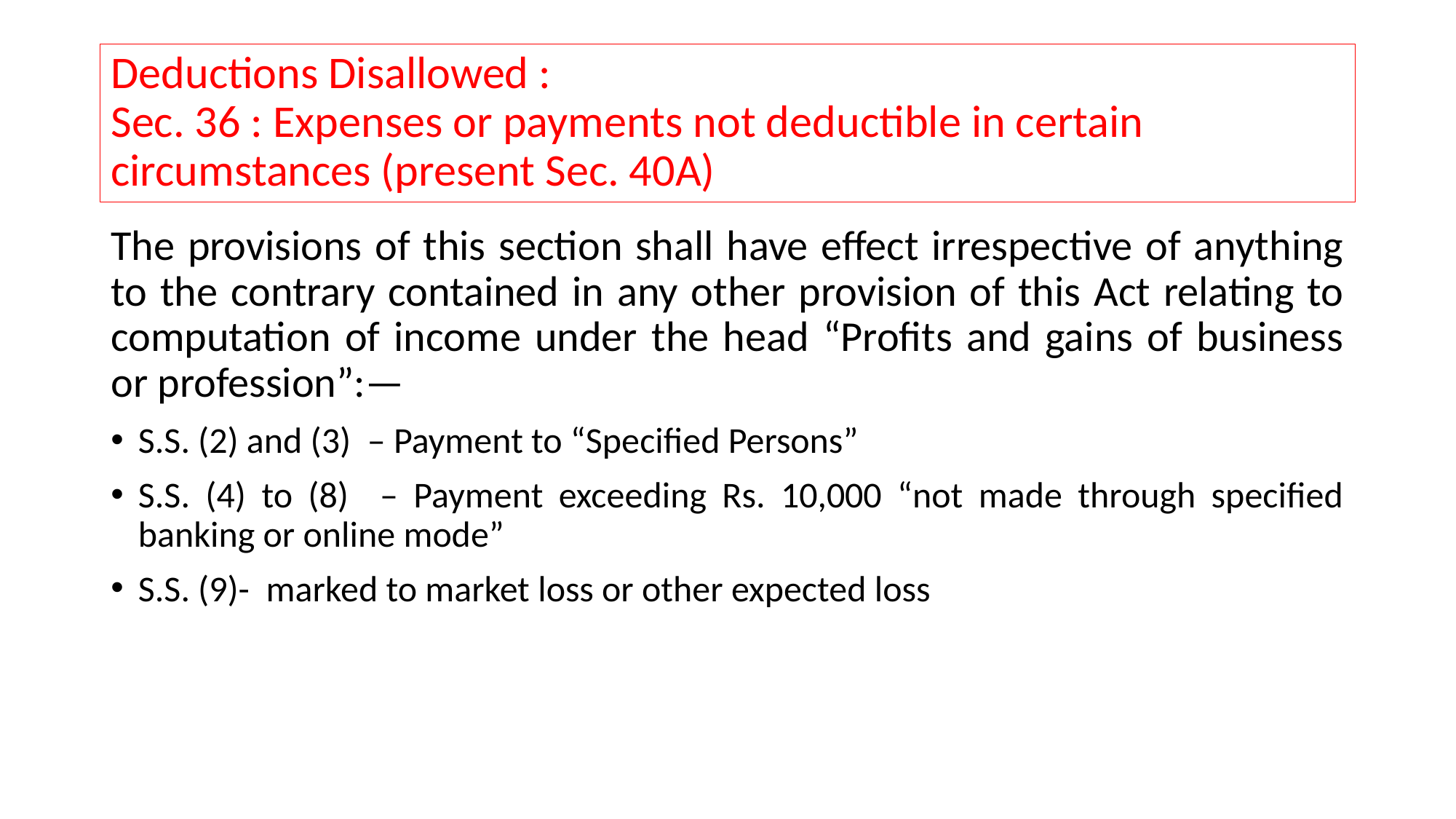

# Deductions Disallowed : Sec. 36 : Expenses or payments not deductible in certain circumstances (present Sec. 40A)
The provisions of this section shall have effect irrespective of anything to the contrary contained in any other provision of this Act relating to computation of income under the head “Profits and gains of business or profession”:—
S.S. (2) and (3)  – Payment to “Specified Persons”
S.S. (4) to (8)  – Payment exceeding Rs. 10,000 “not made through specified banking or online mode”
S.S. (9)-  marked to market loss or other expected loss